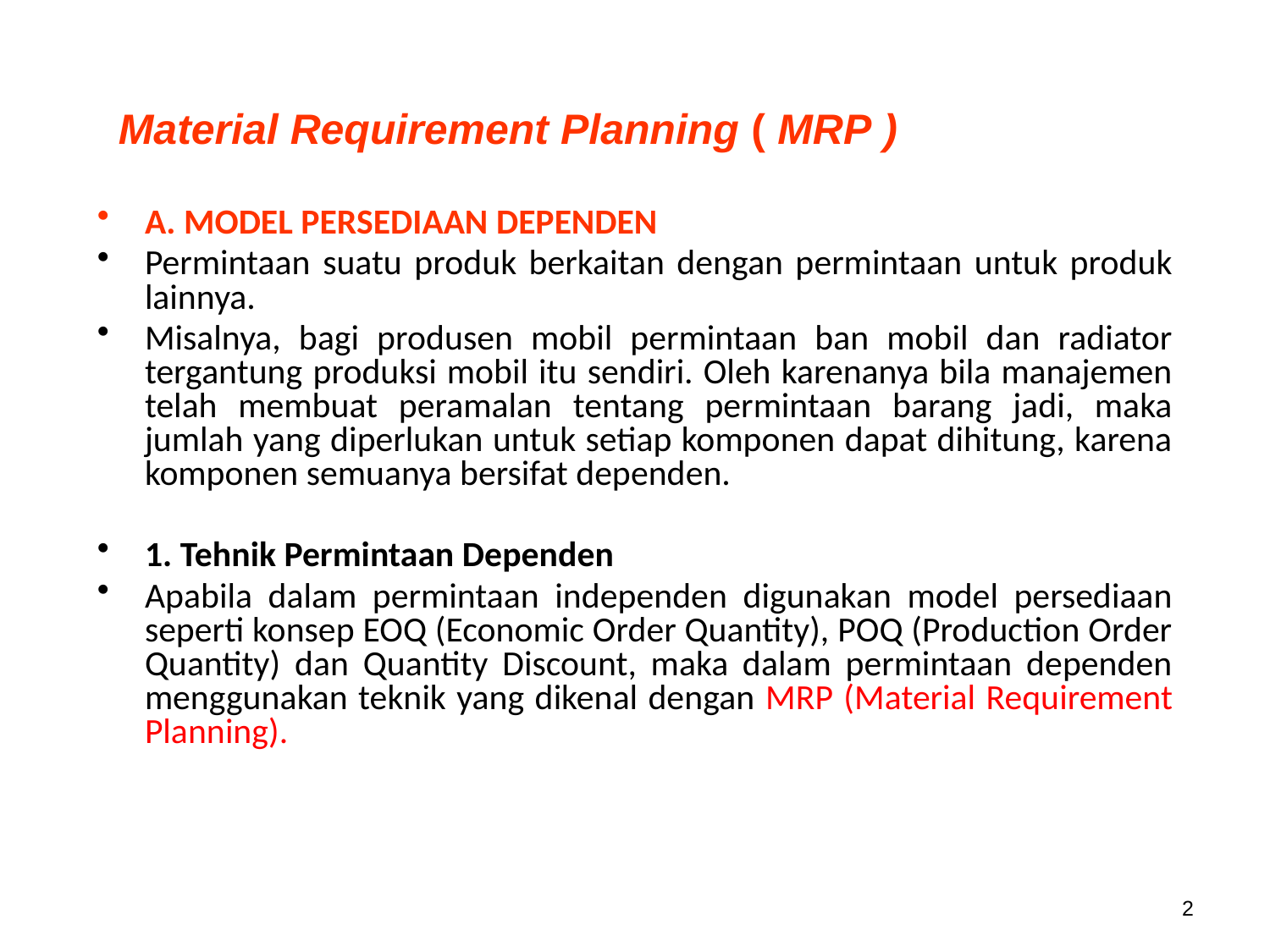

Material Requirement Planning ( MRP )
A. MODEL PERSEDIAAN DEPENDEN
Permintaan suatu produk berkaitan dengan permintaan untuk produk lainnya.
Misalnya, bagi produsen mobil permintaan ban mobil dan radiator tergantung produksi mobil itu sendiri. Oleh karenanya bila manajemen telah membuat peramalan tentang permintaan barang jadi, maka jumlah yang diperlukan untuk setiap komponen dapat dihitung, karena komponen semuanya bersifat dependen.

1. Tehnik Permintaan Dependen
Apabila dalam permintaan independen digunakan model persediaan seperti konsep EOQ (Economic Order Quantity), POQ (Production Order Quantity) dan Quantity Discount, maka dalam permintaan dependen menggunakan teknik yang dikenal dengan MRP (Material Requirement Planning).
2